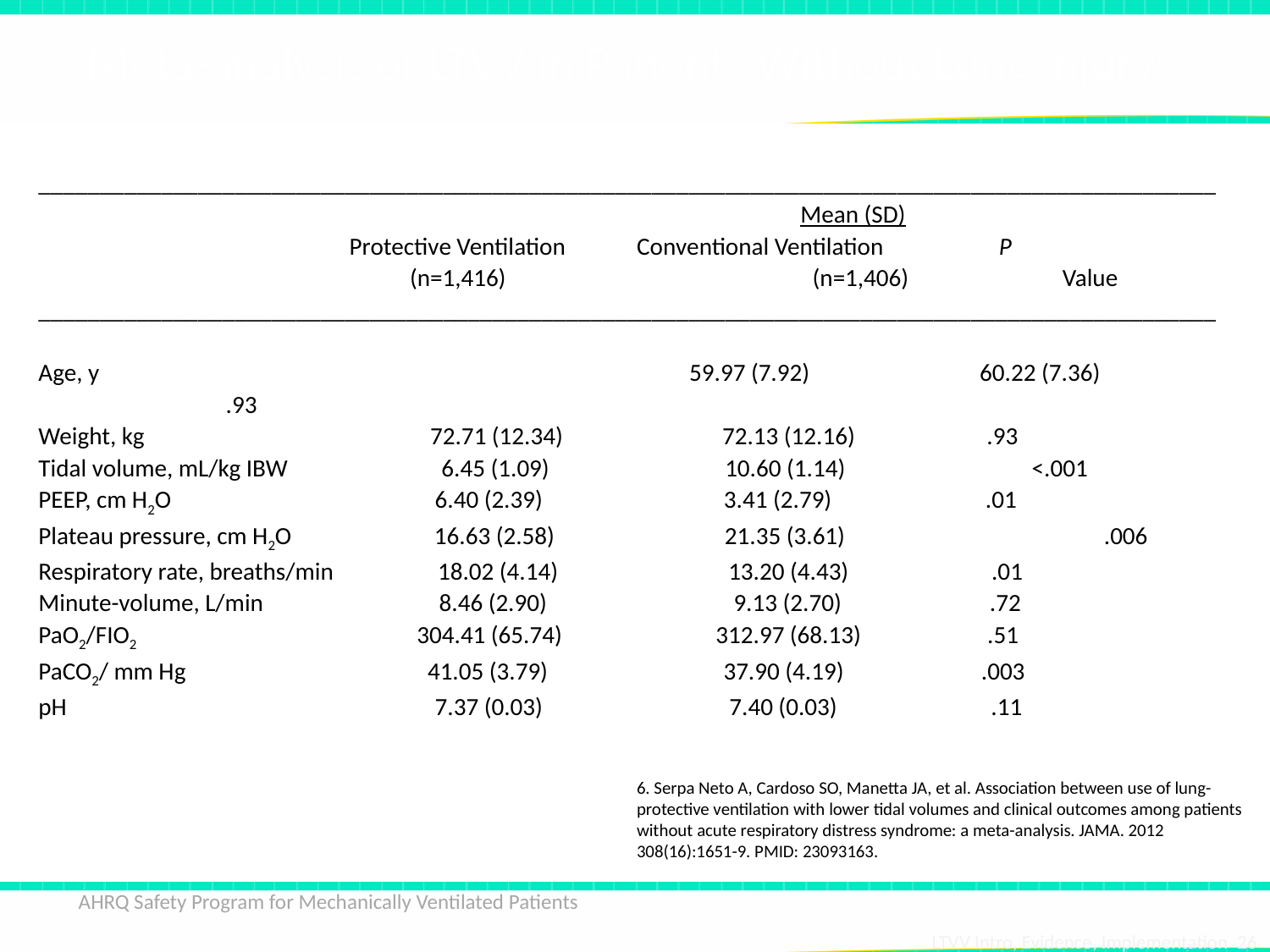

# Meta-analysis of LTVV in Patients Without Lung Injury6
________________________________________________________________________________________________		                                         			Mean (SD)
                   Protective Ventilation             Conventional Ventilation                     P
                              (n=1,416)	                                  (n=1,406)                            Value
________________________________________________________________________________________________

Age, y			 	                          59.97 (7.92)                               60.22 (7.36)		           .93
Weight, kg                                                    72.71 (12.34)                             72.13 (12.16)                        .93
Tidal volume, mL/kg IBW                            6.45 (1.09)                                10.60 (1.14)	                   ˂.001
PEEP, cm H2O                                                6.40 (2.39)                                 3.41 (2.79)                            .01
Plateau pressure, cm H2O                          16.63 (2.58)                               21.35 (3.61)		         .006
Respiratory rate, breaths/min                   18.02 (4.14)                               13.20 (4.43)                          .01
Minute-volume, L/min                                8.46 (2.90)                                  9.13 (2.70)                           .72
PaO2/FIO2                                                   304.41 (65.74)                            312.97 (68.13)                       .51
PaCO2/ mm Hg                                            41.05 (3.79)                                37.90 (4.19)                         .003
pH                                                                   7.37 (0.03)                                  7.40 (0.03)                            .11

6. Serpa Neto A, Cardoso SO, Manetta JA, et al. Association between use of lung-protective ventilation with lower tidal volumes and clinical outcomes among patients without acute respiratory distress syndrome: a meta-analysis. JAMA. 2012 308(16):1651-9. PMID: 23093163.